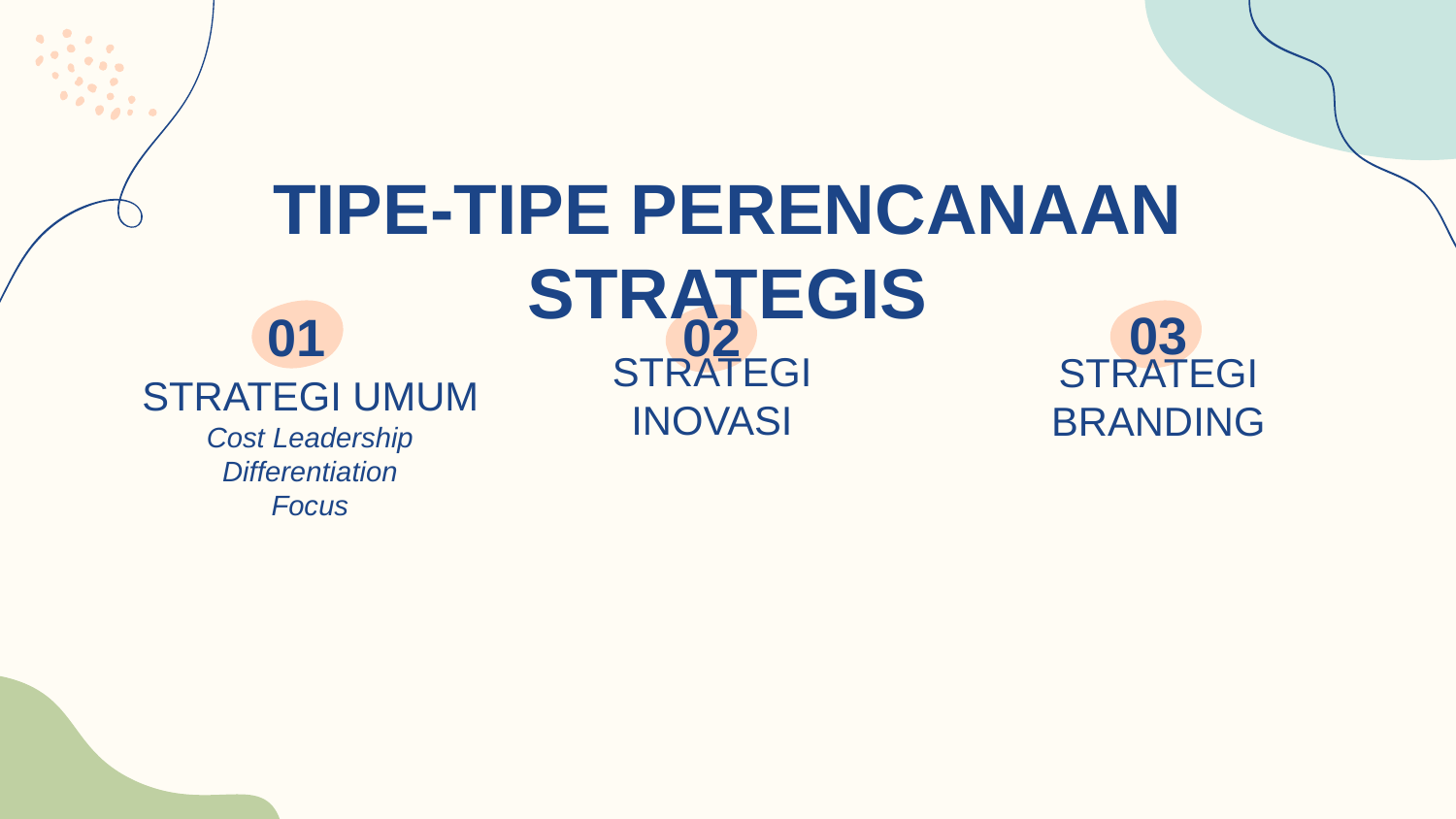

# TIPE-TIPE PERENCANAAN STRATEGIS

03
01
02
STRATEGI INOVASI
STRATEGI UMUM
STRATEGI BRANDING
Cost Leadership
Differentiation
Focus